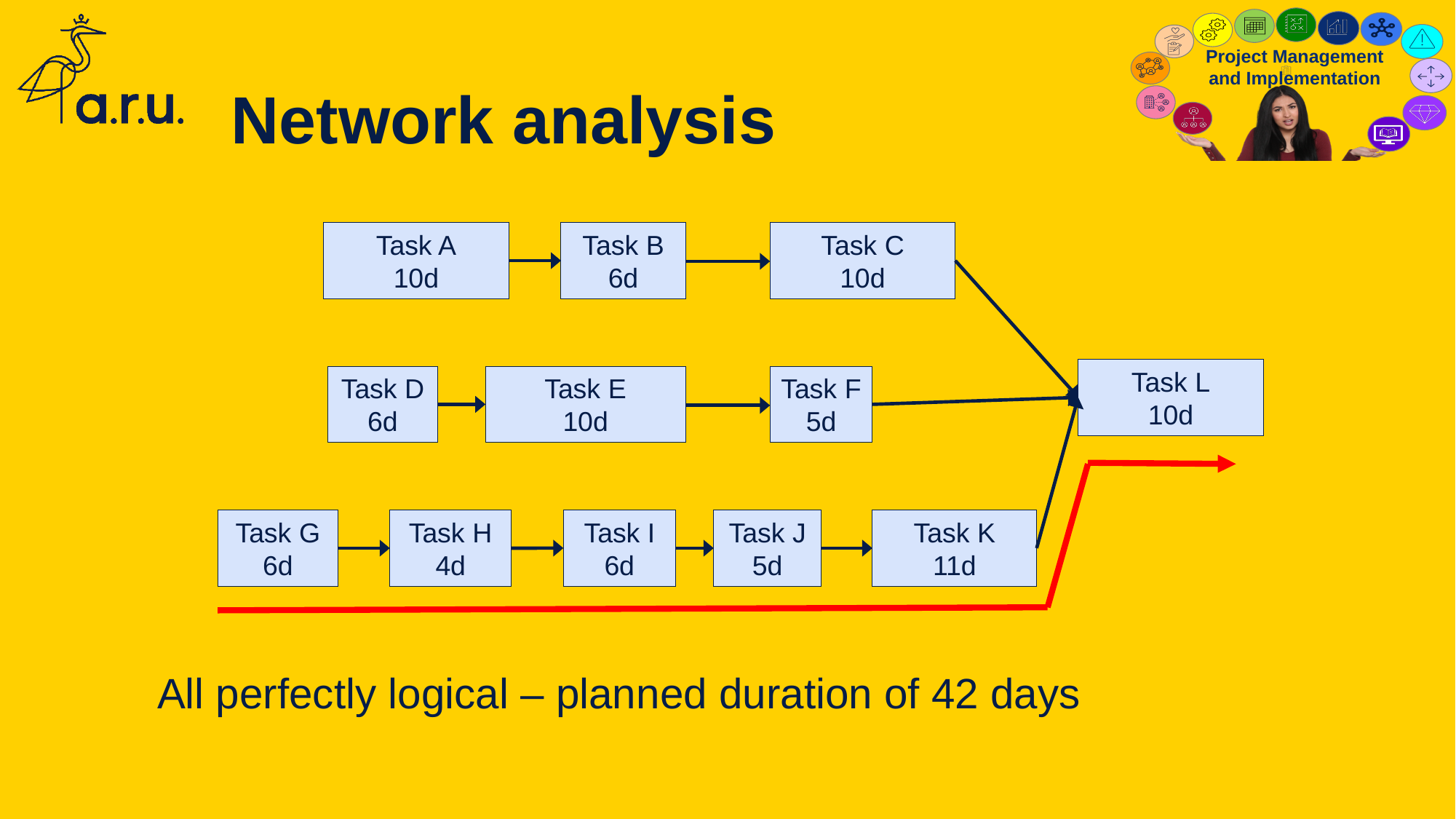

# Network analysis
Task A
10d
Task B
6d
Task C
10d
Task L
10d
Task D
6d
Task E
10d
Task F
5d
Task G
6d
Task H
4d
Task I
6d
Task J
5d
Task K
11d
All perfectly logical – planned duration of 42 days